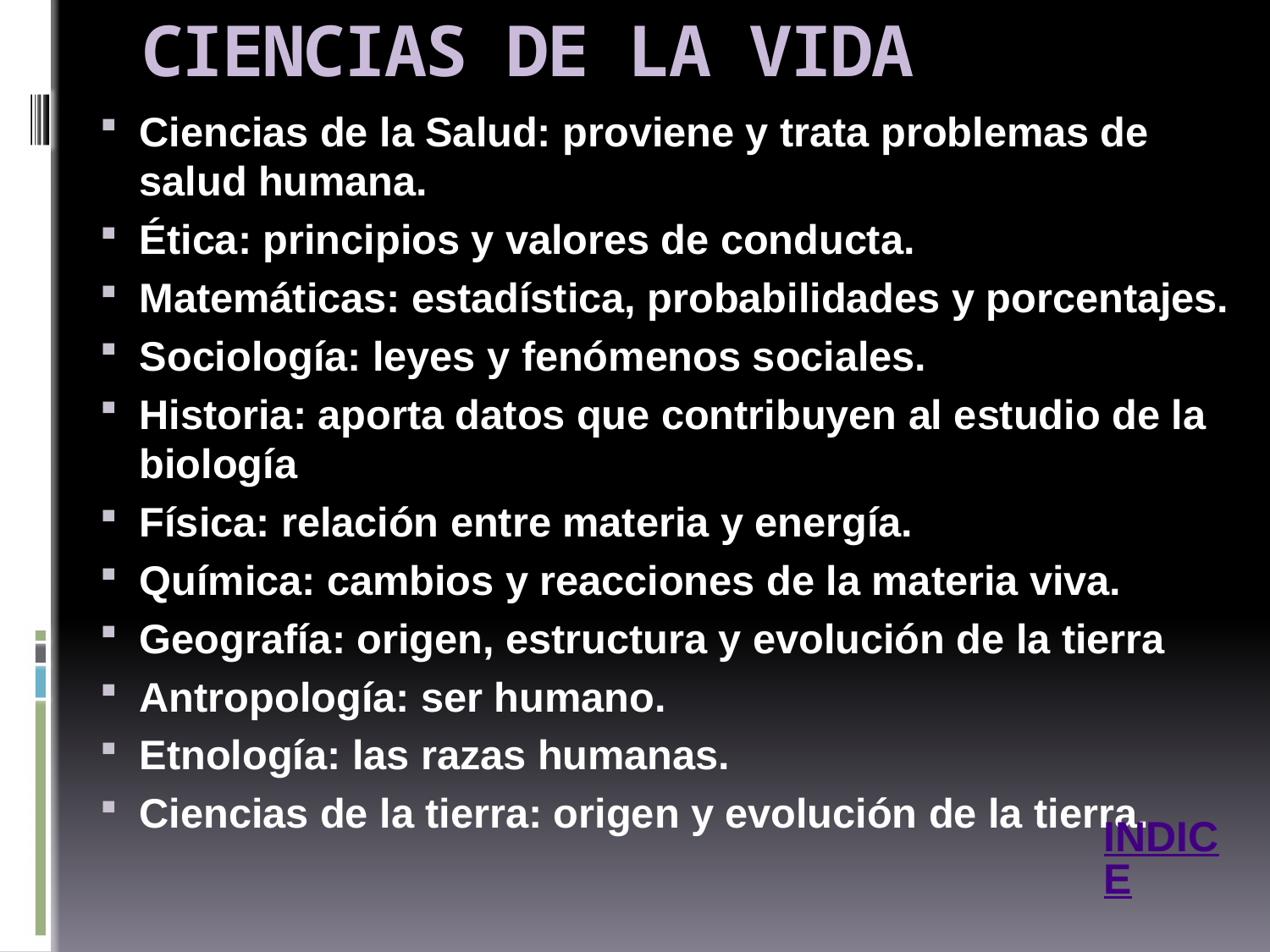

# CIENCIAS DE LA VIDA
Ciencias de la Salud: proviene y trata problemas de salud humana.
Ética: principios y valores de conducta.
Matemáticas: estadística, probabilidades y porcentajes.
Sociología: leyes y fenómenos sociales.
Historia: aporta datos que contribuyen al estudio de la biología
Física: relación entre materia y energía.
Química: cambios y reacciones de la materia viva.
Geografía: origen, estructura y evolución de la tierra
Antropología: ser humano.
Etnología: las razas humanas.
Ciencias de la tierra: origen y evolución de la tierra.

INDICE                                                                                      ATRAS